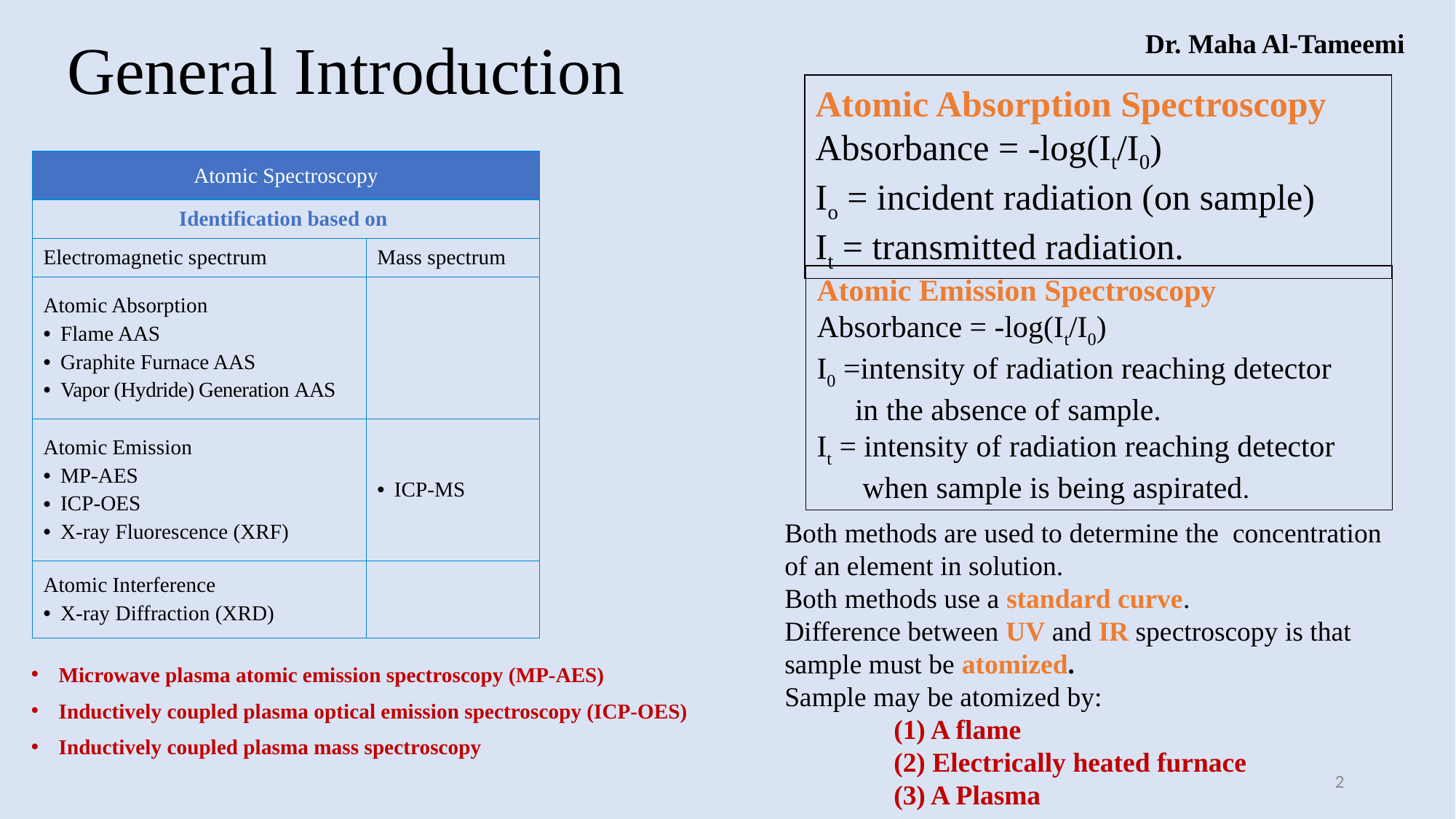

# General Introduction
Dr. Maha Al-Tameemi
Atomic Absorption Spectroscopy
Absorbance = -log(It/I0)
Io = incident radiation (on sample)
It = transmitted radiation.
| Atomic Spectroscopy |  |
| --- | --- |
| Identification based on |  |
| Electromagnetic spectrum | Mass spectrum |
| Atomic Absorption Flame AAS Graphite Furnace AAS Vapor (Hydride) Generation AAS |  |
| Atomic Emission MP-AES ICP-OES X-ray Fluorescence (XRF) | ICP-MS |
| Atomic Interference X-ray Diffraction (XRD) |  |
Atomic Emission Spectroscopy
Absorbance = -log(It/I0)
I0 =intensity of radiation reaching detector
     in the absence of sample.
It = intensity of radiation reaching detector
      when sample is being aspirated.
Both methods are used to determine the  concentration of an element in solution.
Both methods use a standard curve.
Difference between UV and IR spectroscopy is that sample must be atomized.
Sample may be atomized by:
	(1) A flame
	(2) Electrically heated furnace
	(3) A Plasma
Microwave plasma atomic emission spectroscopy (MP-AES)
Inductively coupled plasma optical emission spectroscopy (ICP-OES)
Inductively coupled plasma mass spectroscopy
2